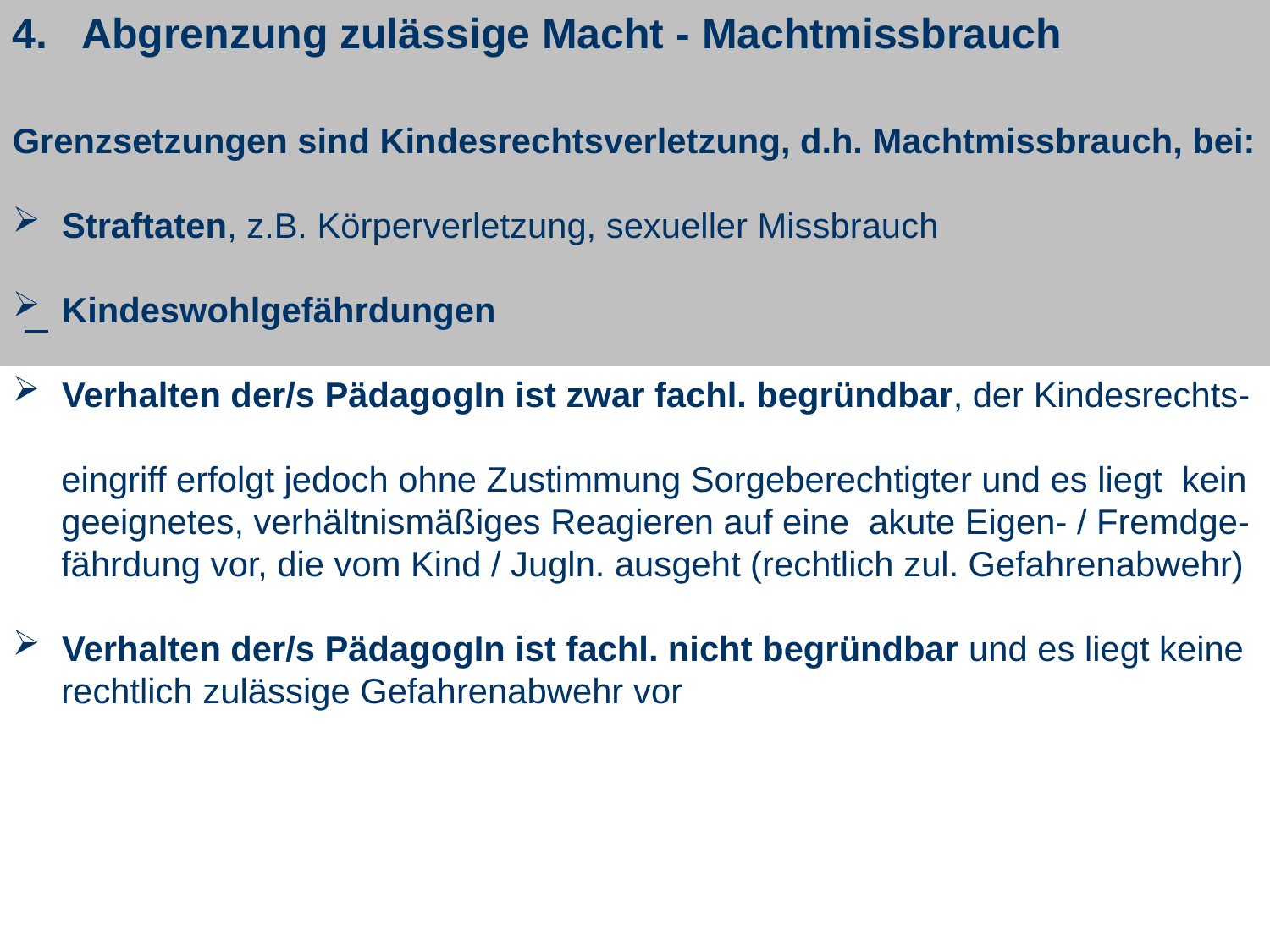

4.   Abgrenzung zulässige Macht - Machtmissbrauch

Grenzsetzungen sind Kindesrechtsverletzung, d.h. Machtmissbrauch, bei:

  Straftaten, z.B. Körperverletzung, sexueller Missbrauch

  Kindeswohlgefährdungen

  Verhalten der/s PädagogIn ist zwar fachl. begründbar, der Kindesrechts-
     eingriff erfolgt jedoch ohne Zustimmung Sorgeberechtigter und es liegt  kein
     geeignetes, verhältnismäßiges Reagieren auf eine  akute Eigen- / Fremdge-
     fährdung vor, die vom Kind / Jugln. ausgeht (rechtlich zul. Gefahrenabwehr)

  Verhalten der/s PädagogIn ist fachl. nicht begründbar und es liegt keine
     rechtlich zulässige Gefahrenabwehr vor